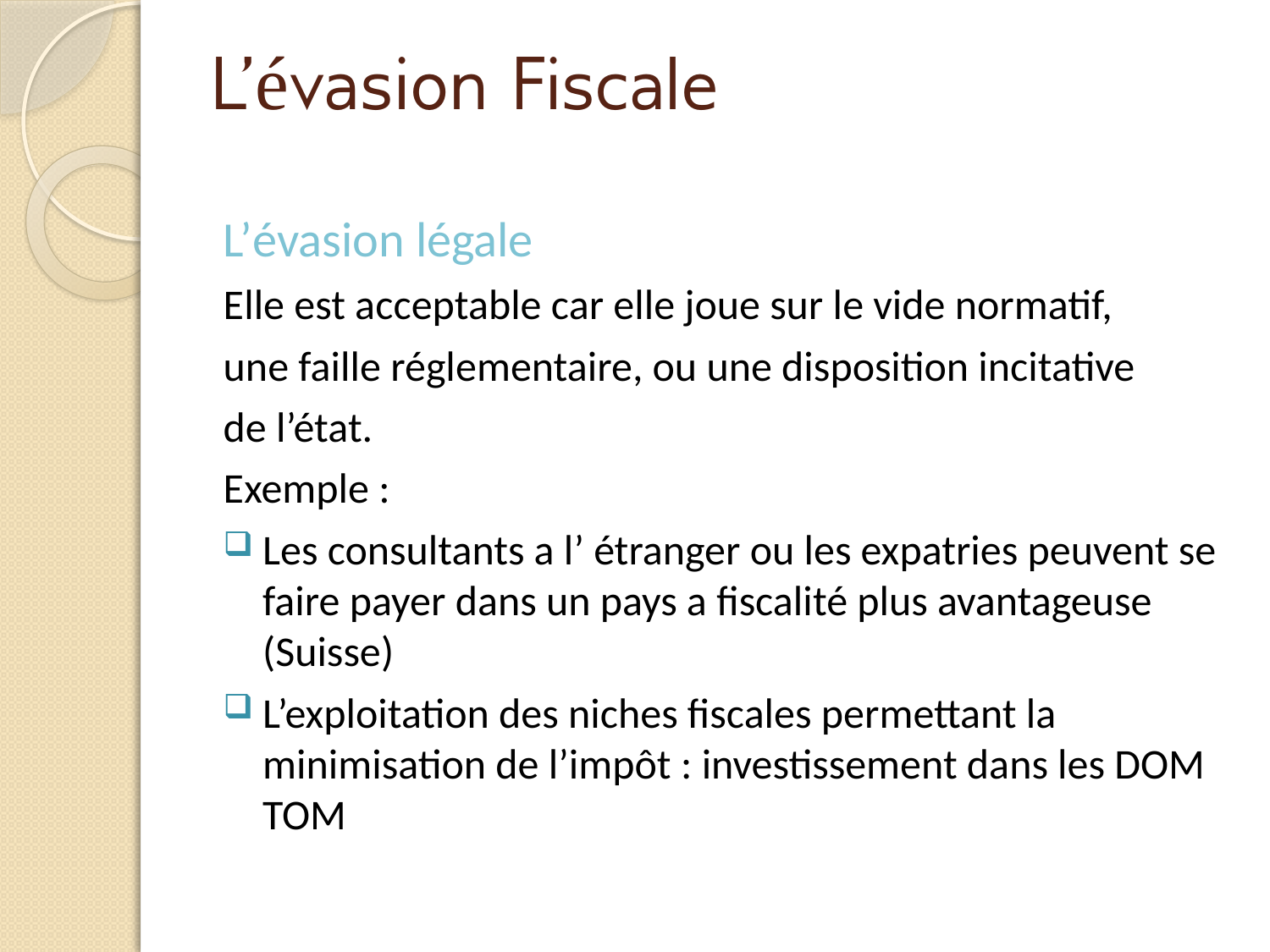

# L’évasion Fiscale
L’évasion légale
Elle est acceptable car elle joue sur le vide normatif,
une faille réglementaire, ou une disposition incitative
de l’état.
Exemple :
Les consultants a l’ étranger ou les expatries peuvent se faire payer dans un pays a fiscalité plus avantageuse  (Suisse)
L’exploitation des niches fiscales permettant la minimisation de l’impôt : investissement dans les DOM TOM